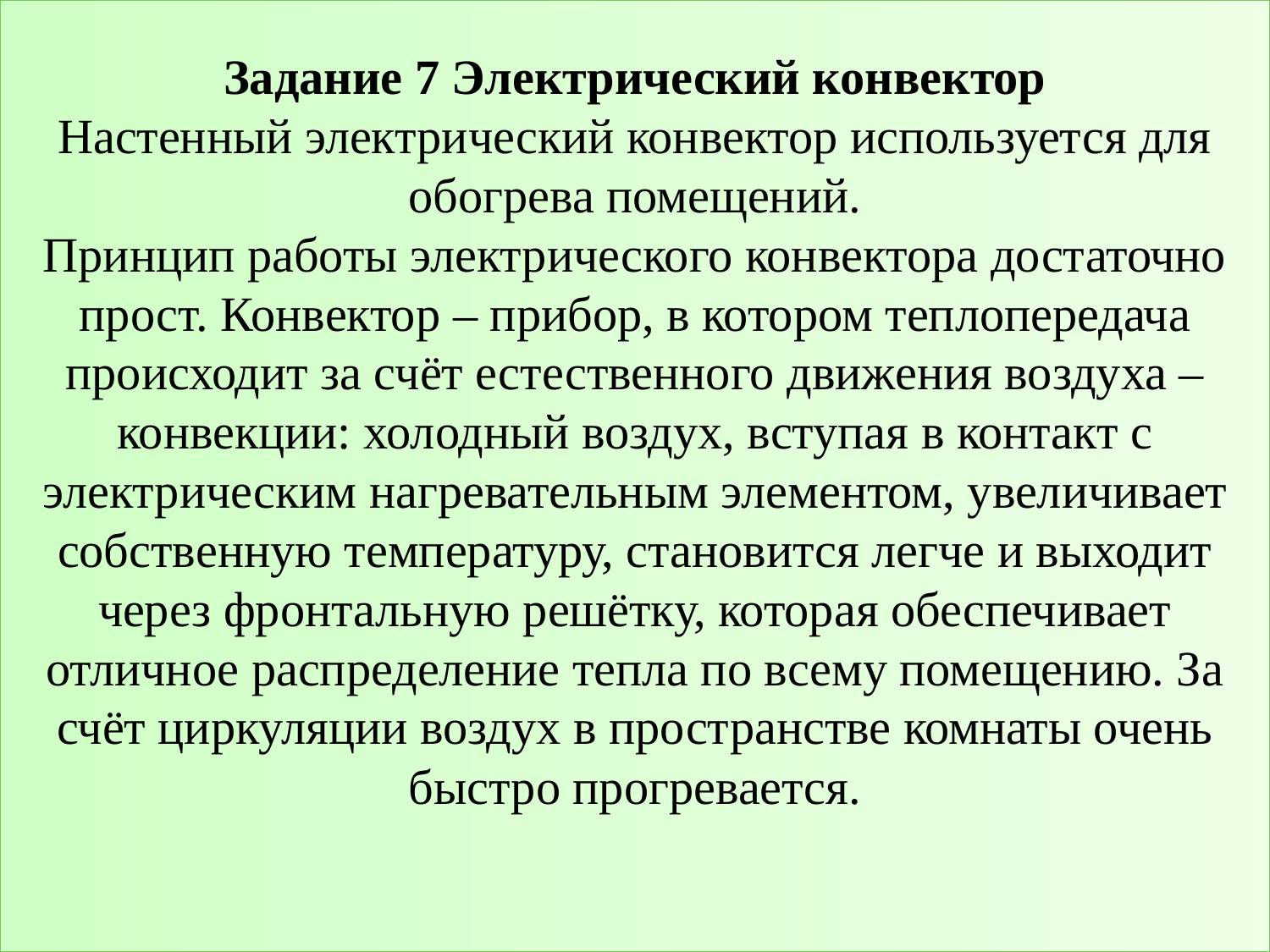

# Задание 7 Электрический конвектор Настенный электрический конвектор используется для обогрева помещений. Принцип работы электрического конвектора достаточно прост. Конвектор – прибор, в котором теплопередача происходит за счёт естественного движения воздуха – конвекции: холодный воздух, вступая в контакт с электрическим нагревательным элементом, увеличивает собственную температуру, становится легче и выходит через фронтальную решётку, которая обеспечивает отличное распределение тепла по всему помещению. За счёт циркуляции воздух в пространстве комнаты очень быстро прогревается.